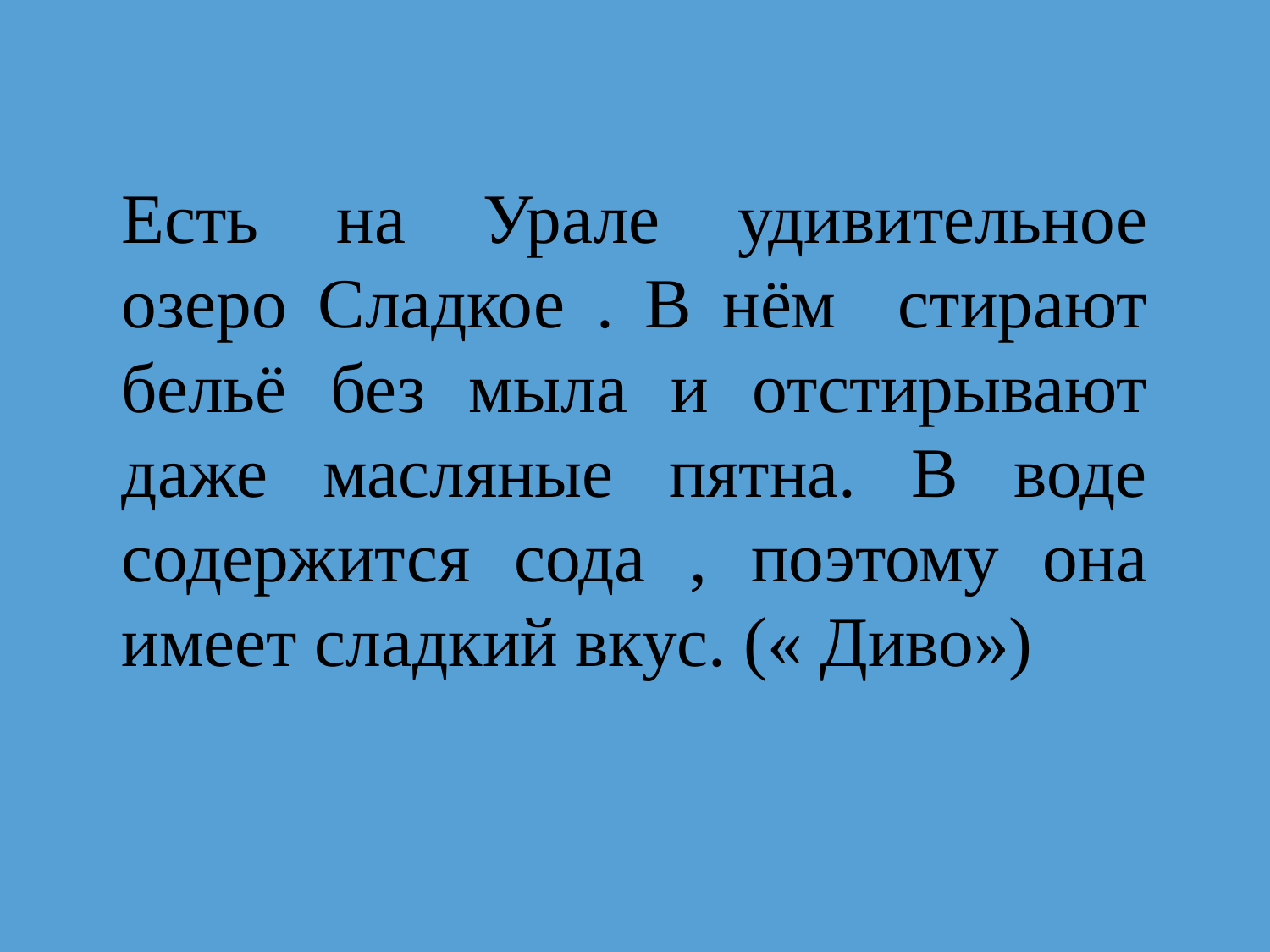

Есть на Урале удивительное озеро Сладкое . В нём  стирают бельё без мыла и отстирывают даже масляные пятна. В воде содержится сода , поэтому она имеет сладкий вкус. (« Диво»)